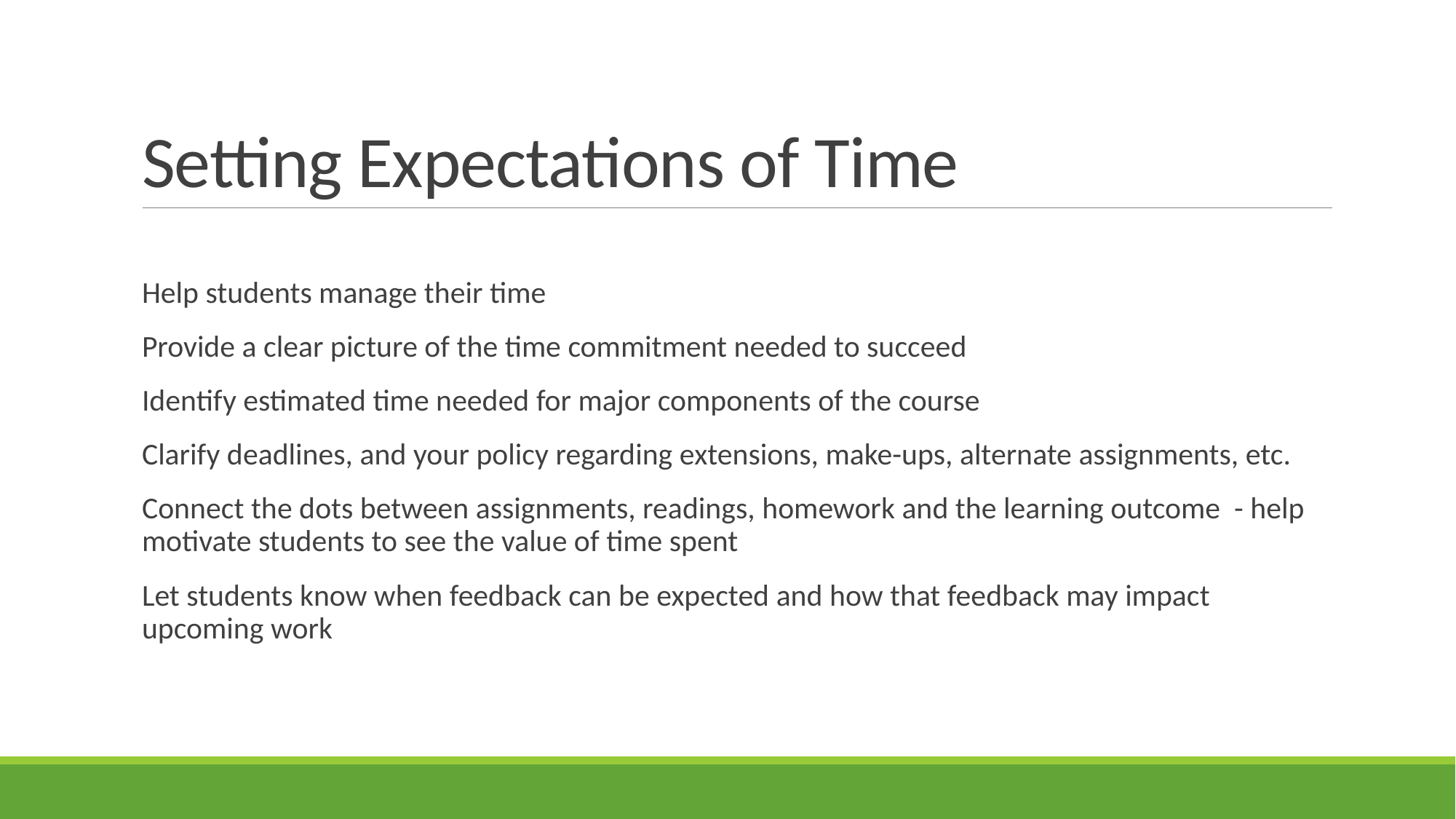

# Setting Expectations of Time
Help students manage their time
Provide a clear picture of the time commitment needed to succeed
Identify estimated time needed for major components of the course
Clarify deadlines, and your policy regarding extensions, make-ups, alternate assignments, etc.
Connect the dots between assignments, readings, homework and the learning outcome  - help motivate students to see the value of time spent
Let students know when feedback can be expected and how that feedback may impact upcoming work